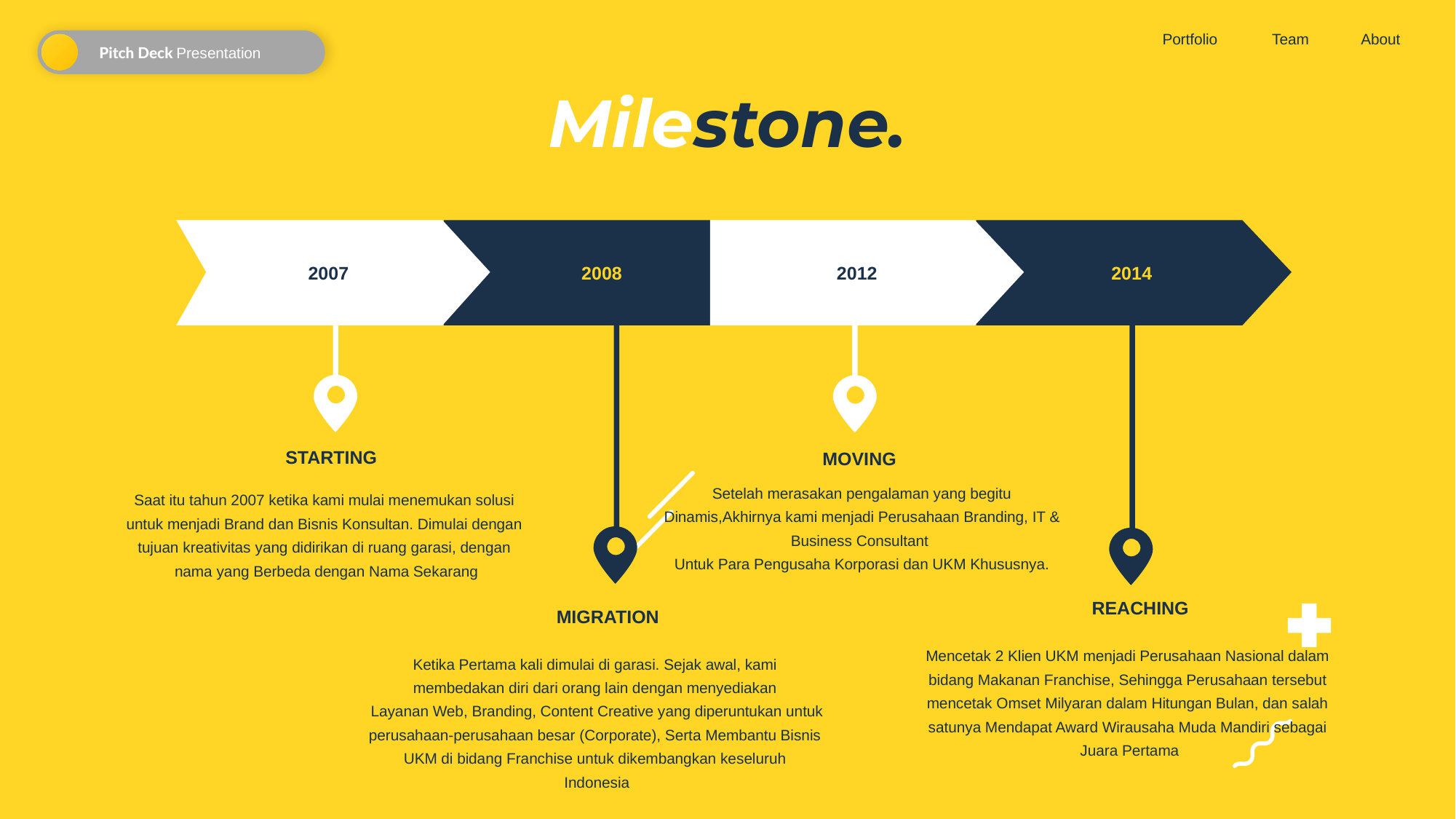

Portfolio
Team
About

Pitch Deck Presentation
Milestone.

2007

2008

2014

2012

STARTING
MOVING

Setelah merasakan pengalaman yang begitu Dinamis,Akhirnya kami menjadi Perusahaan Branding, IT & Business Consultant
Untuk Para Pengusaha Korporasi dan UKM Khususnya.
Saat itu tahun 2007 ketika kami mulai menemukan solusi
untuk menjadi Brand dan Bisnis Konsultan. Dimulai dengan
tujuan kreativitas yang didirikan di ruang garasi, dengan
nama yang Berbeda dengan Nama Sekarang

REACHING
MIGRATION

Mencetak 2 Klien UKM menjadi Perusahaan Nasional dalam
bidang Makanan Franchise, Sehingga Perusahaan tersebut
mencetak Omset Milyaran dalam Hitungan Bulan, dan salah
satunya Mendapat Award Wirausaha Muda Mandiri sebagai
Juara Pertama
Ketika Pertama kali dimulai di garasi. Sejak awal, kami
membedakan diri dari orang lain dengan menyediakan
Layanan Web, Branding, Content Creative yang diperuntukan untuk perusahaan-perusahaan besar (Corporate), Serta Membantu Bisnis
UKM di bidang Franchise untuk dikembangkan keseluruh
Indonesia